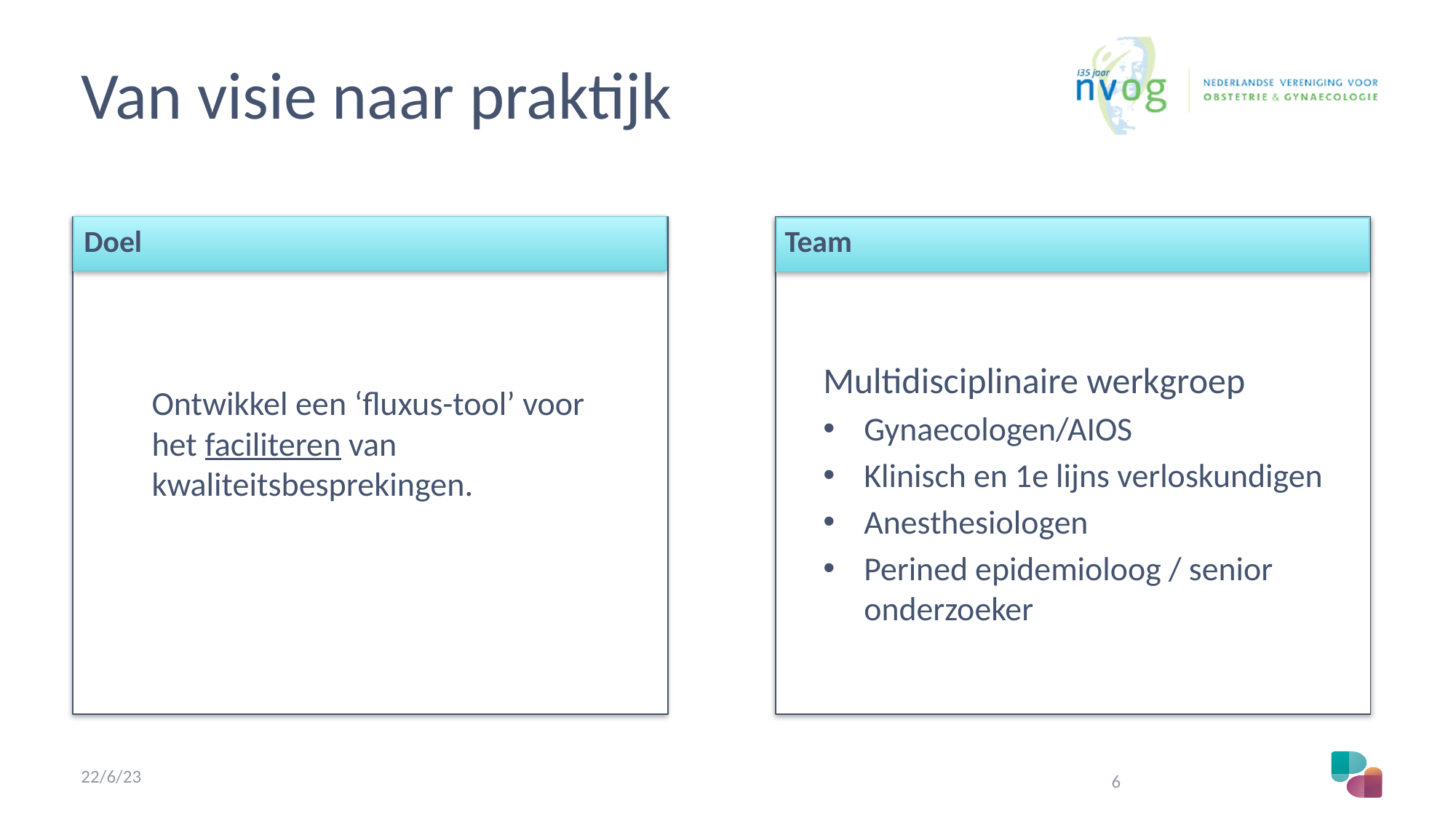

# Van visie naar praktijk

Doel

Team

Multidisciplinaire werkgroep
Gynaecologen/AIOS
Klinisch en 1e lijns verloskundigen
Anesthesiologen
Perined epidemioloog / senior onderzoeker

Ontwikkel een ‘fluxus-tool’ voor het faciliteren van kwaliteitsbesprekingen.
22/6/23
6